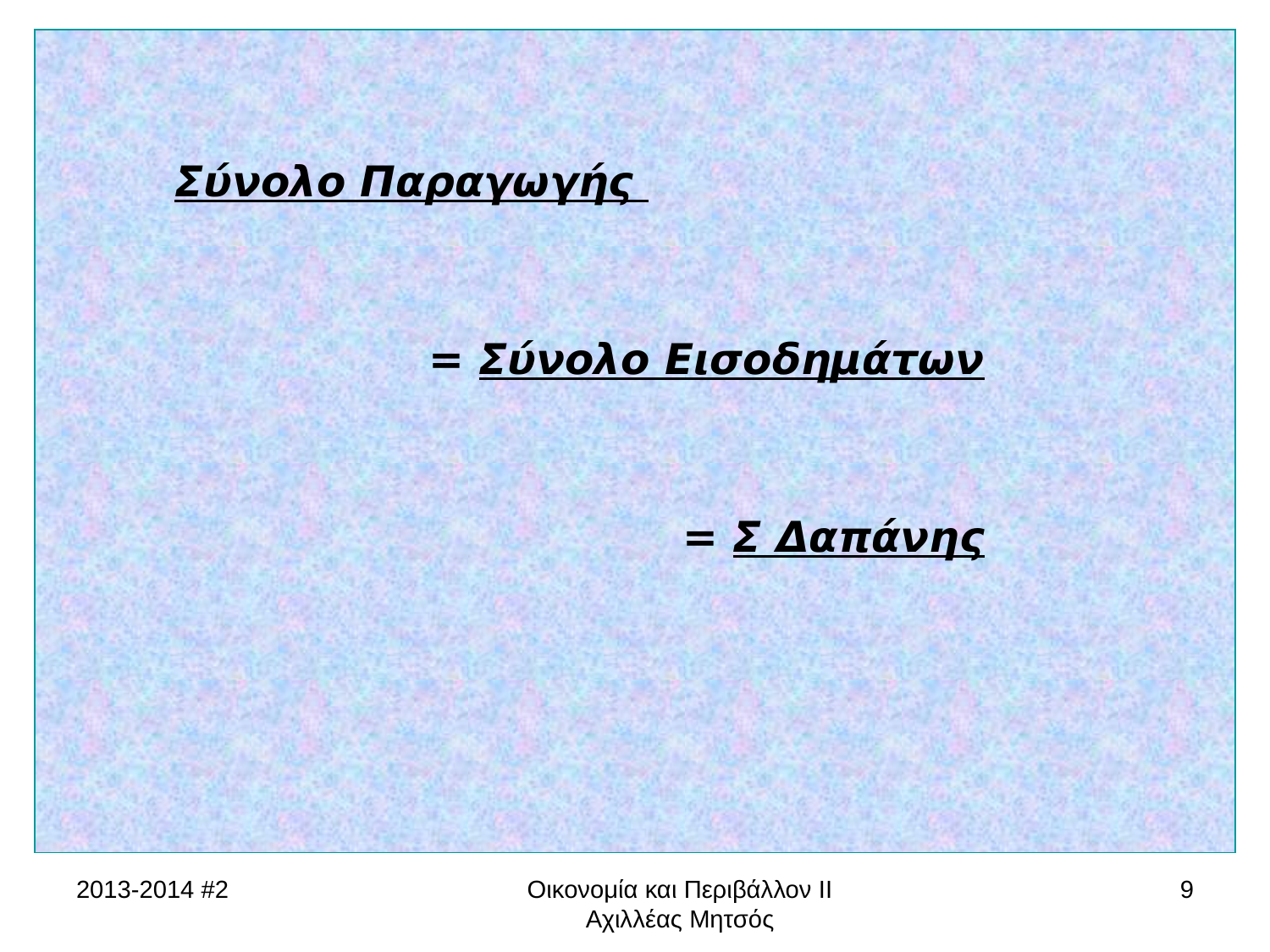

Σύνολο Παραγωγής

			= Σύνολο Εισοδημάτων

					= Σ Δαπάνης
2013-2014 #2
Οικονομία και Περιβάλλον ΙΙ Αχιλλέας Μητσός
9